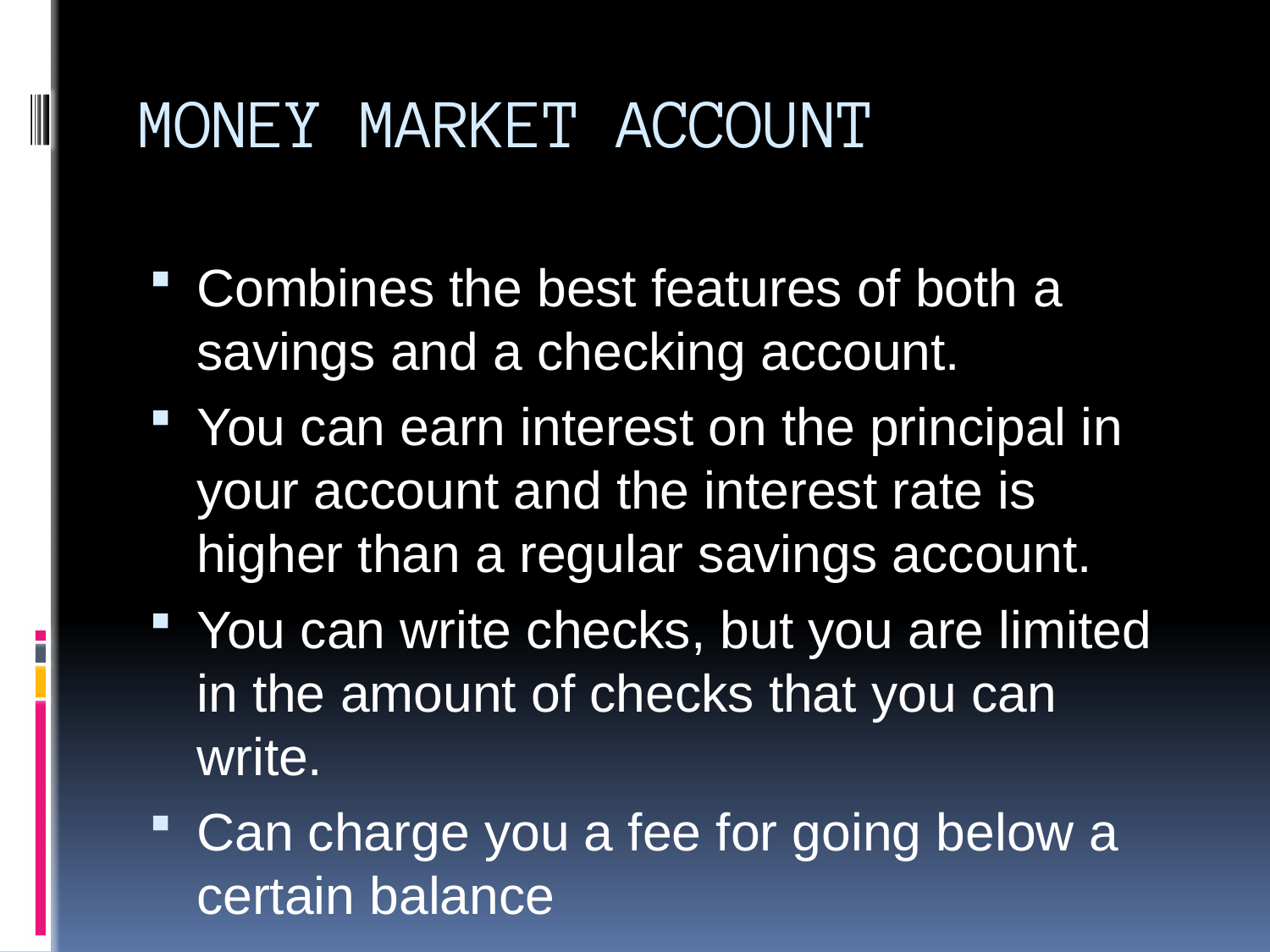

# MONEY MARKET ACCOUNT
Combines the best features of both a savings and a checking account.
You can earn interest on the principal in your account and the interest rate is higher than a regular savings account.
You can write checks, but you are limited in the amount of checks that you can write.
Can charge you a fee for going below a certain balance